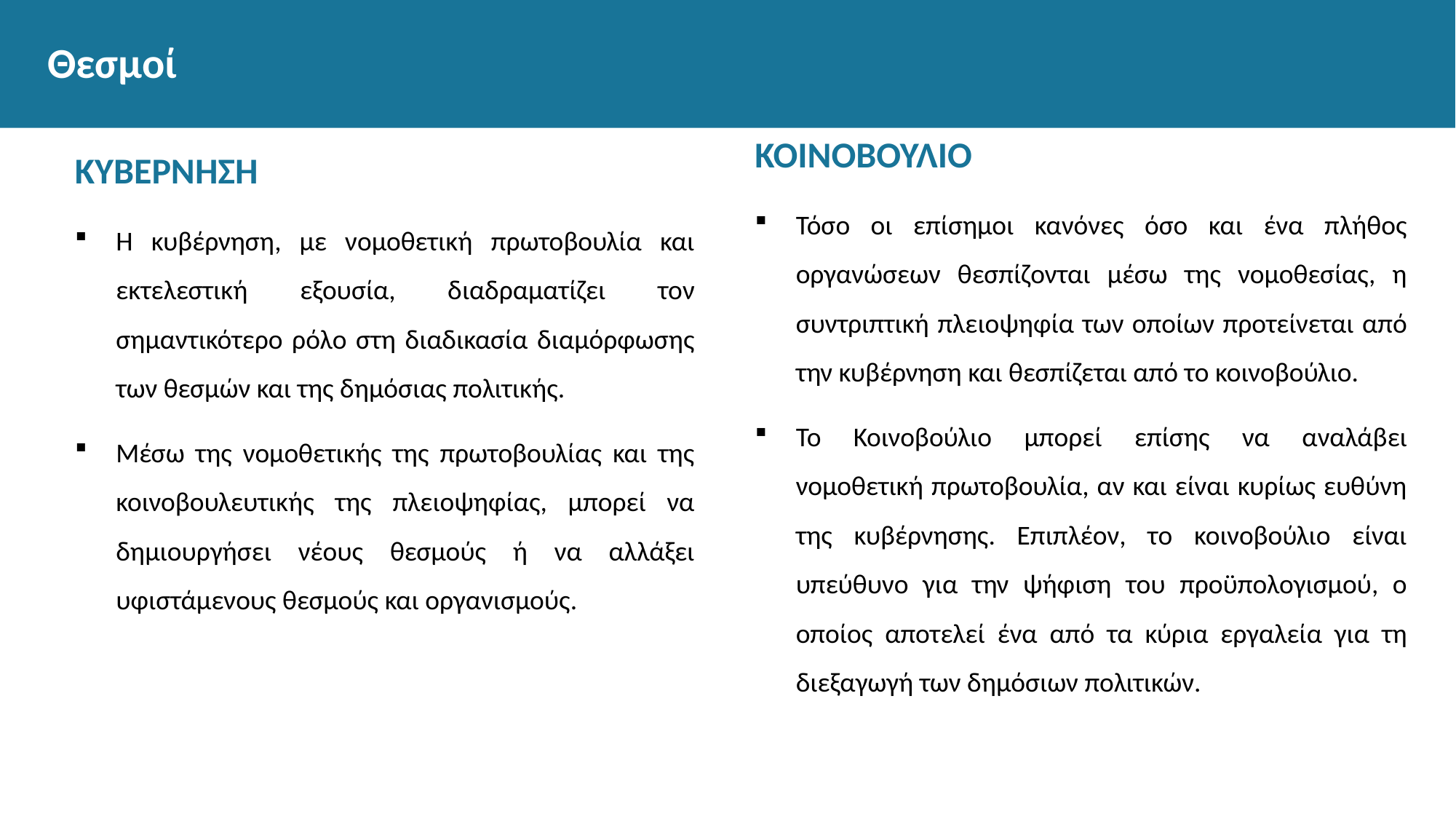

# Θεσμοί
ΚΟΙΝΟΒΟΥΛΙΟ
Τόσο οι επίσημοι κανόνες όσο και ένα πλήθος οργανώσεων θεσπίζονται μέσω της νομοθεσίας, η συντριπτική πλειοψηφία των οποίων προτείνεται από την κυβέρνηση και θεσπίζεται από το κοινοβούλιο.
Το Κοινοβούλιο μπορεί επίσης να αναλάβει νομοθετική πρωτοβουλία, αν και είναι κυρίως ευθύνη της κυβέρνησης. Επιπλέον, το κοινοβούλιο είναι υπεύθυνο για την ψήφιση του προϋπολογισμού, ο οποίος αποτελεί ένα από τα κύρια εργαλεία για τη διεξαγωγή των δημόσιων πολιτικών.

ΚΥΒΕΡΝΗΣΗ
Η κυβέρνηση, με νομοθετική πρωτοβουλία και εκτελεστική εξουσία, διαδραματίζει τον σημαντικότερο ρόλο στη διαδικασία διαμόρφωσης των θεσμών και της δημόσιας πολιτικής.
Μέσω της νομοθετικής της πρωτοβουλίας και της κοινοβουλευτικής της πλειοψηφίας, μπορεί να δημιουργήσει νέους θεσμούς ή να αλλάξει υφιστάμενους θεσμούς και οργανισμούς.